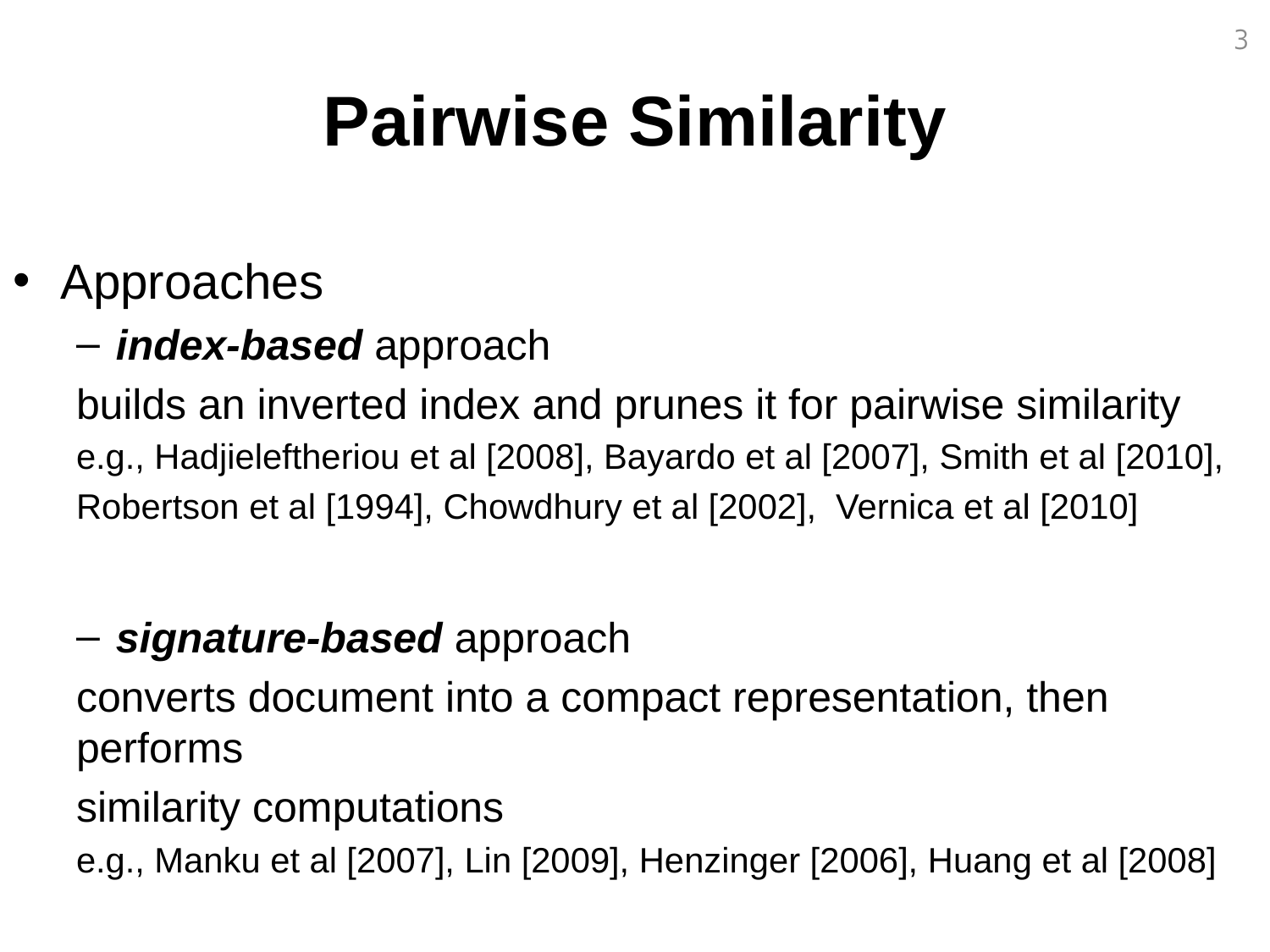

3
# Pairwise Similarity
Approaches
index-based approach
builds an inverted index and prunes it for pairwise similarity
e.g., Hadjieleftheriou et al [2008], Bayardo et al [2007], Smith et al [2010],
Robertson et al [1994], Chowdhury et al [2002],  Vernica et al [2010]

signature-based approach
converts document into a compact representation, then performs
similarity computations
e.g., Manku et al [2007], Lin [2009], Henzinger [2006], Huang et al [2008]